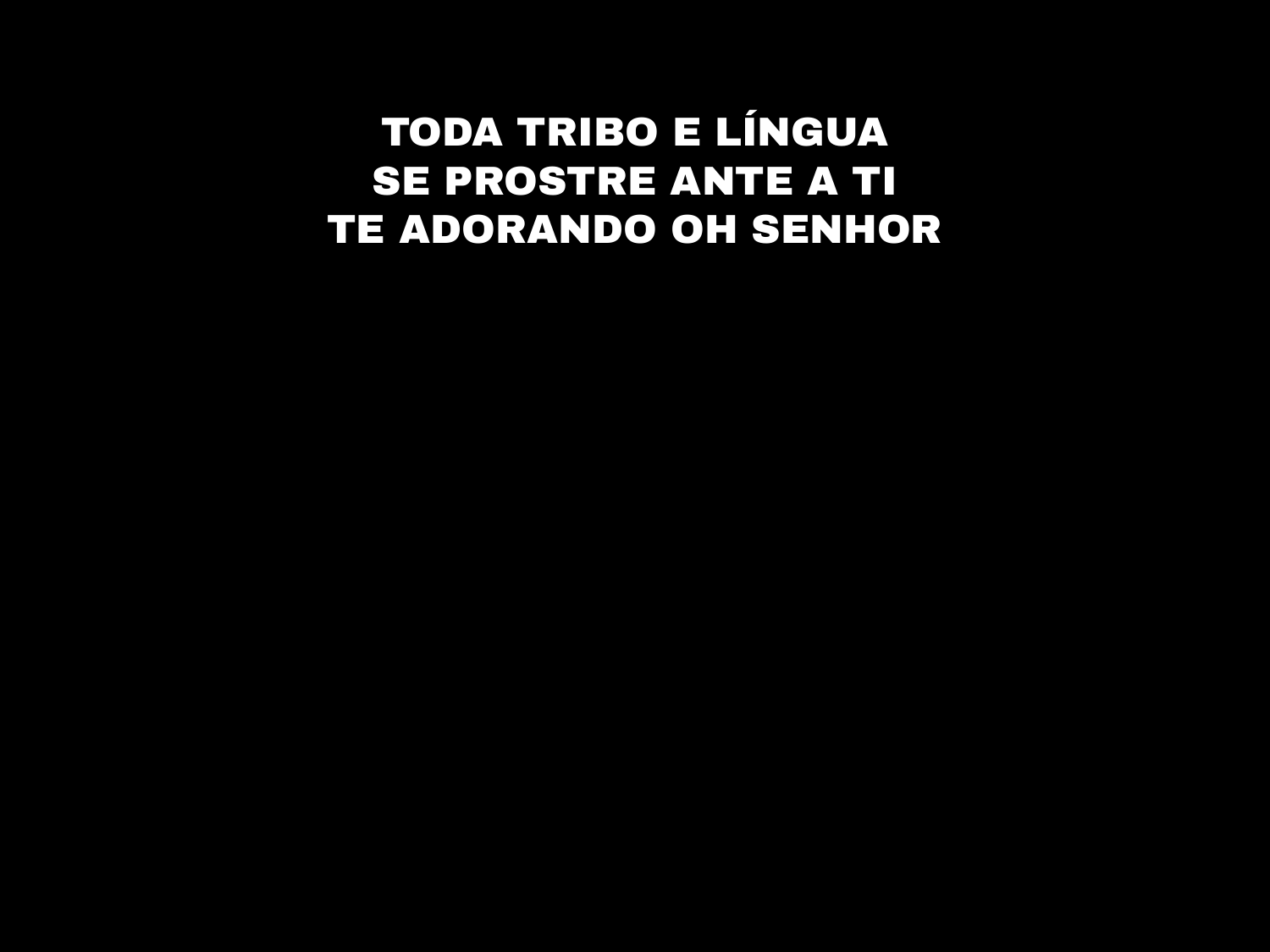

# TODA TRIBO E LÍNGUA SE PROSTRE ANTE A TI TE ADORANDO OH SENHOR